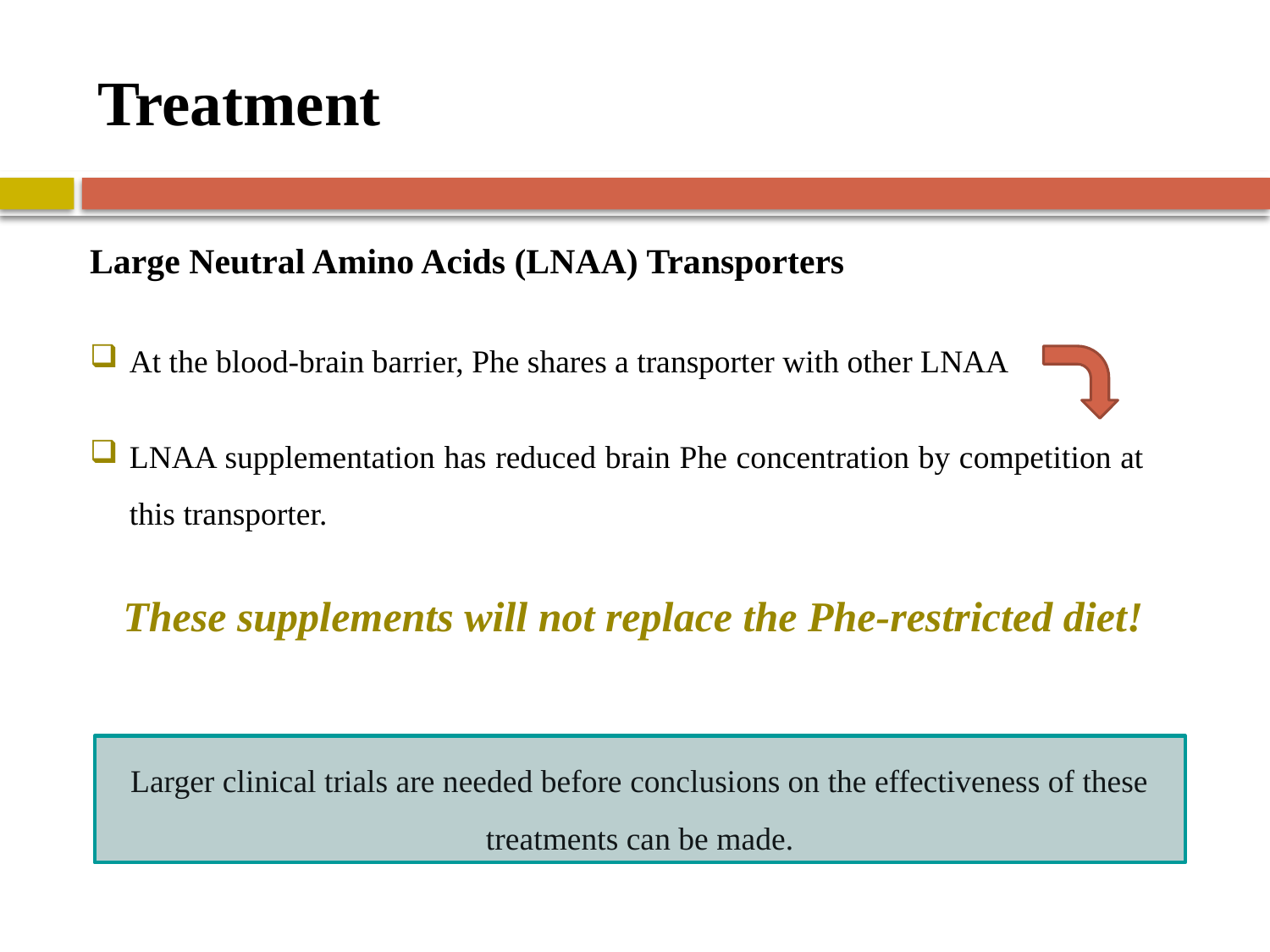

# Treatment
Large Neutral Amino Acids (LNAA) Transporters
At the blood-brain barrier, Phe shares a transporter with other LNAA

LNAA supplementation has reduced brain Phe concentration by competition at this transporter.

These supplements will not replace the Phe-restricted diet!
Larger clinical trials are needed before conclusions on the effectiveness of these treatments can be made.